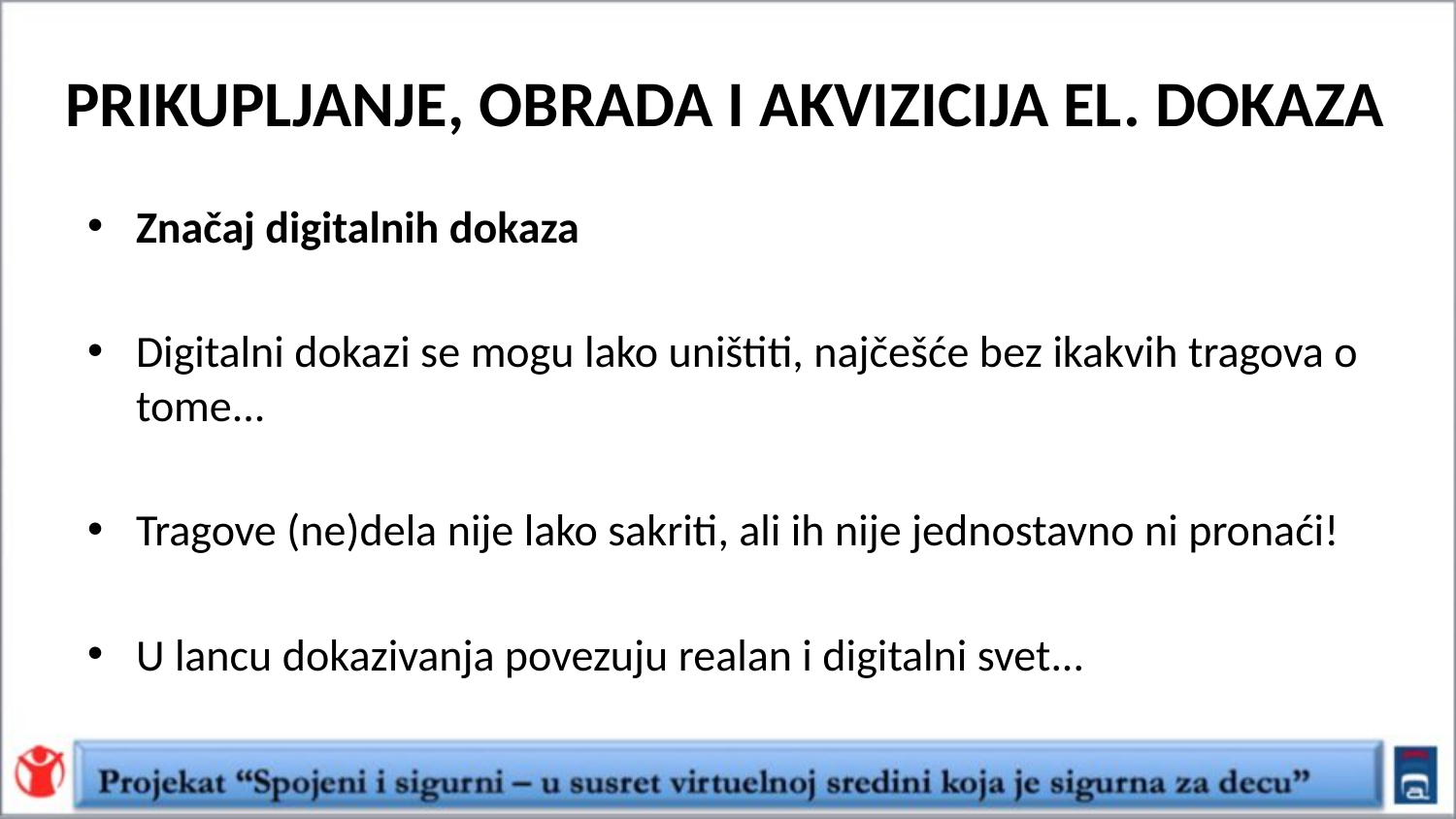

# PRIKUPLJANJE, OBRADA I AKVIZICIJA EL. DOKAZA
Značaj digitalnih dokaza

Digitalni dokazi se mogu lako uništiti, najčešće bez ikakvih tragova o tome...

Tragove (ne)dela nije lako sakriti, ali ih nije jednostavno ni pronaći!

U lancu dokazivanja povezuju realan i digitalni svet...